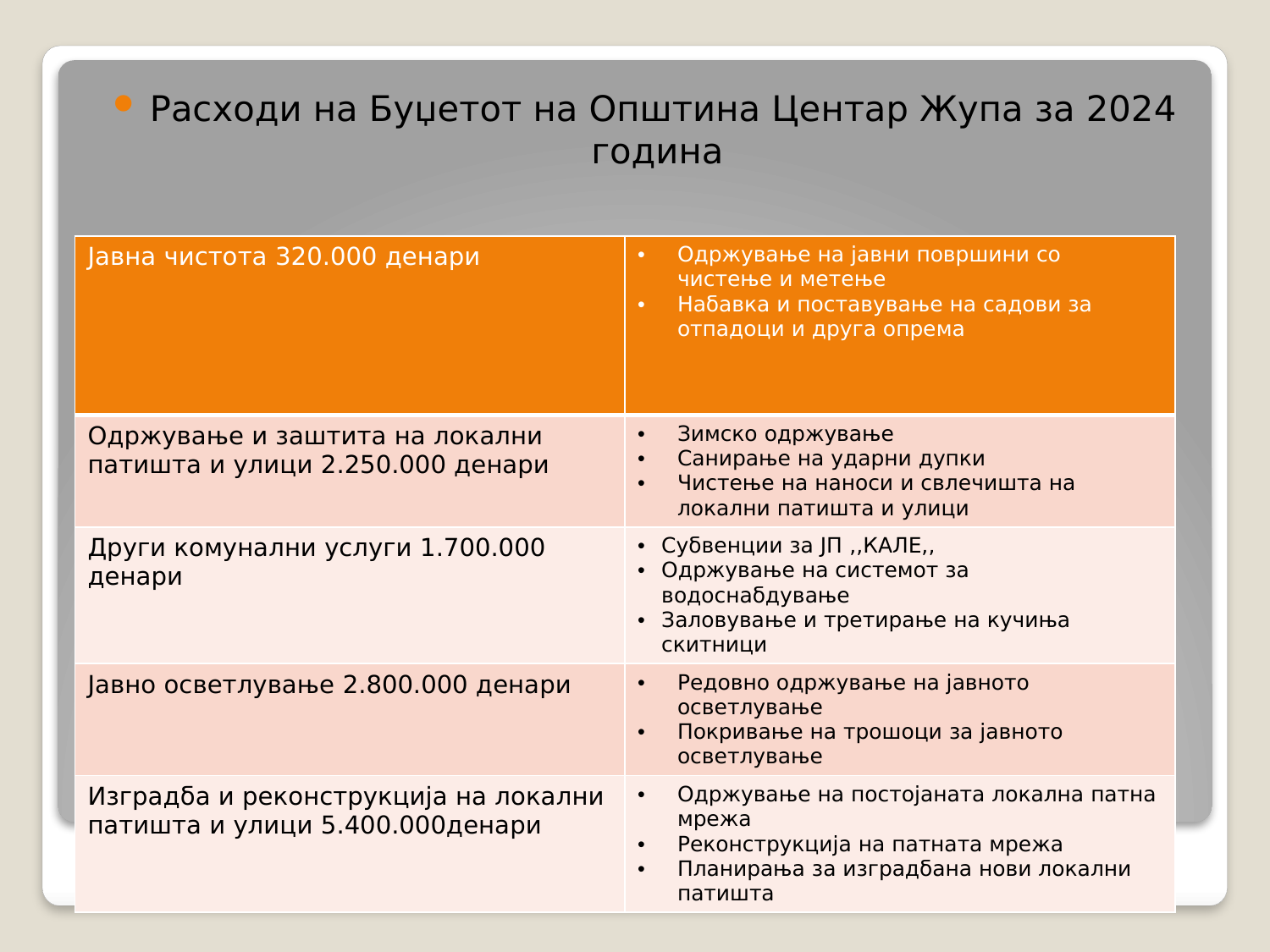

Расходи на Буџетот на Општина Центар Жупа за 2024 година

| Јавна чистота 320.000 денари | Одржување на јавни површини со чистење и метење Набавка и поставување на садови за отпадоци и друга опрема |
| --- | --- |
| Одржување и заштита на локални патишта и улици 2.250.000 денари | Зимско одржување Санирање на ударни дупки Чистење на наноси и свлечишта на локални патишта и улици |
| Други комунални услуги 1.700.000 денари | Субвенции за ЈП ,,КАЛЕ,, Одржување на системот за водоснабдување Заловување и третирање на кучиња скитници |
| Јавно осветлување 2.800.000 денари | Редовно одржување на јавното осветлување Покривање на трошоци за јавното осветлување |
| Изградба и реконструкција на локални патишта и улици 5.400.000денари | Одржување на постојаната локална патна мрежа Реконструкција на патната мрежа Планирања за изградбана нови локални патишта |
#